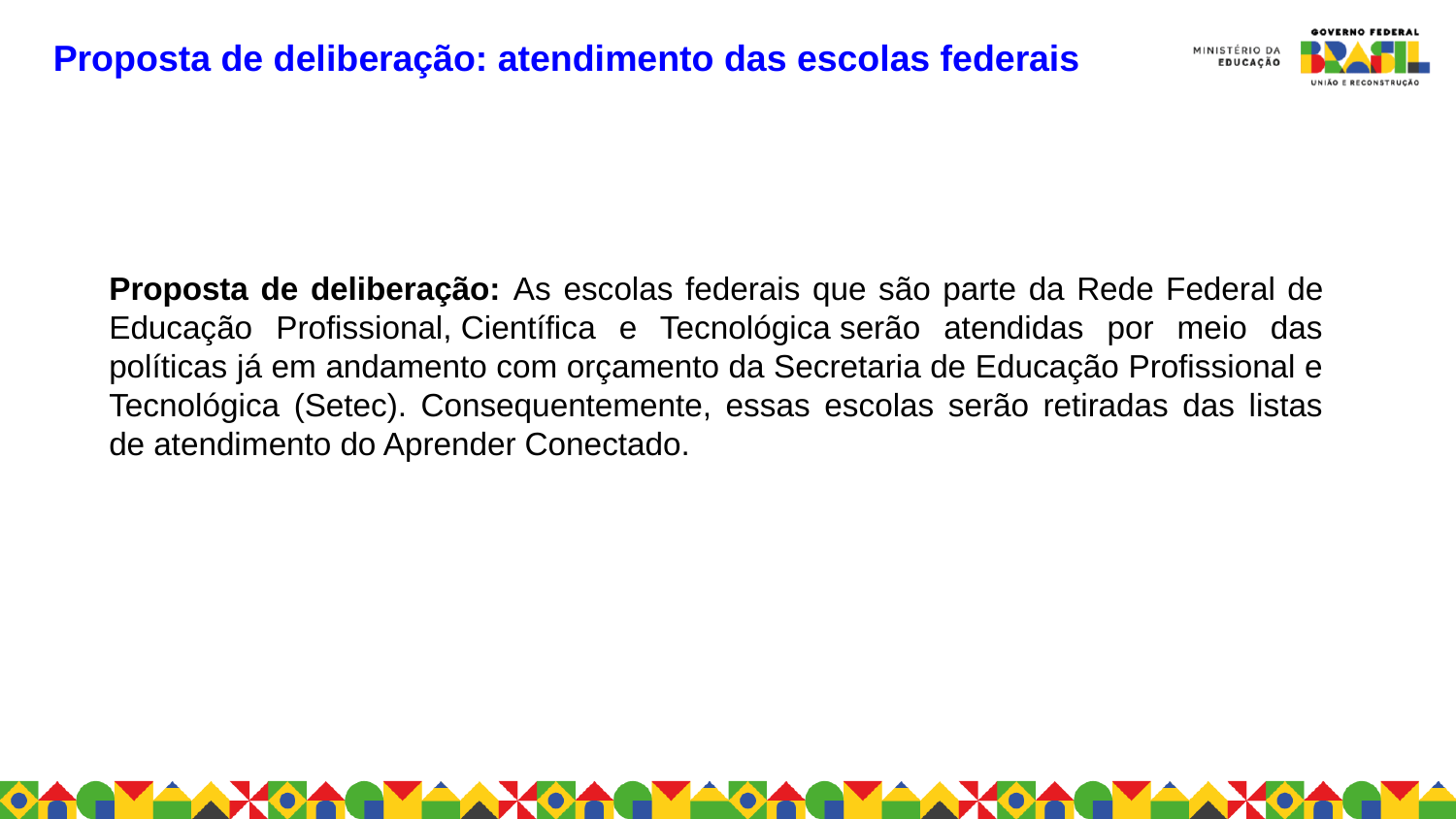

Proposta de deliberação: atendimento das escolas federais
Proposta de deliberação: As escolas federais que são parte da Rede Federal de Educação Profissional, Científica e Tecnológica serão atendidas por meio das políticas já em andamento com orçamento da Secretaria de Educação Profissional e Tecnológica (Setec). Consequentemente, essas escolas serão retiradas das listas de atendimento do Aprender Conectado.